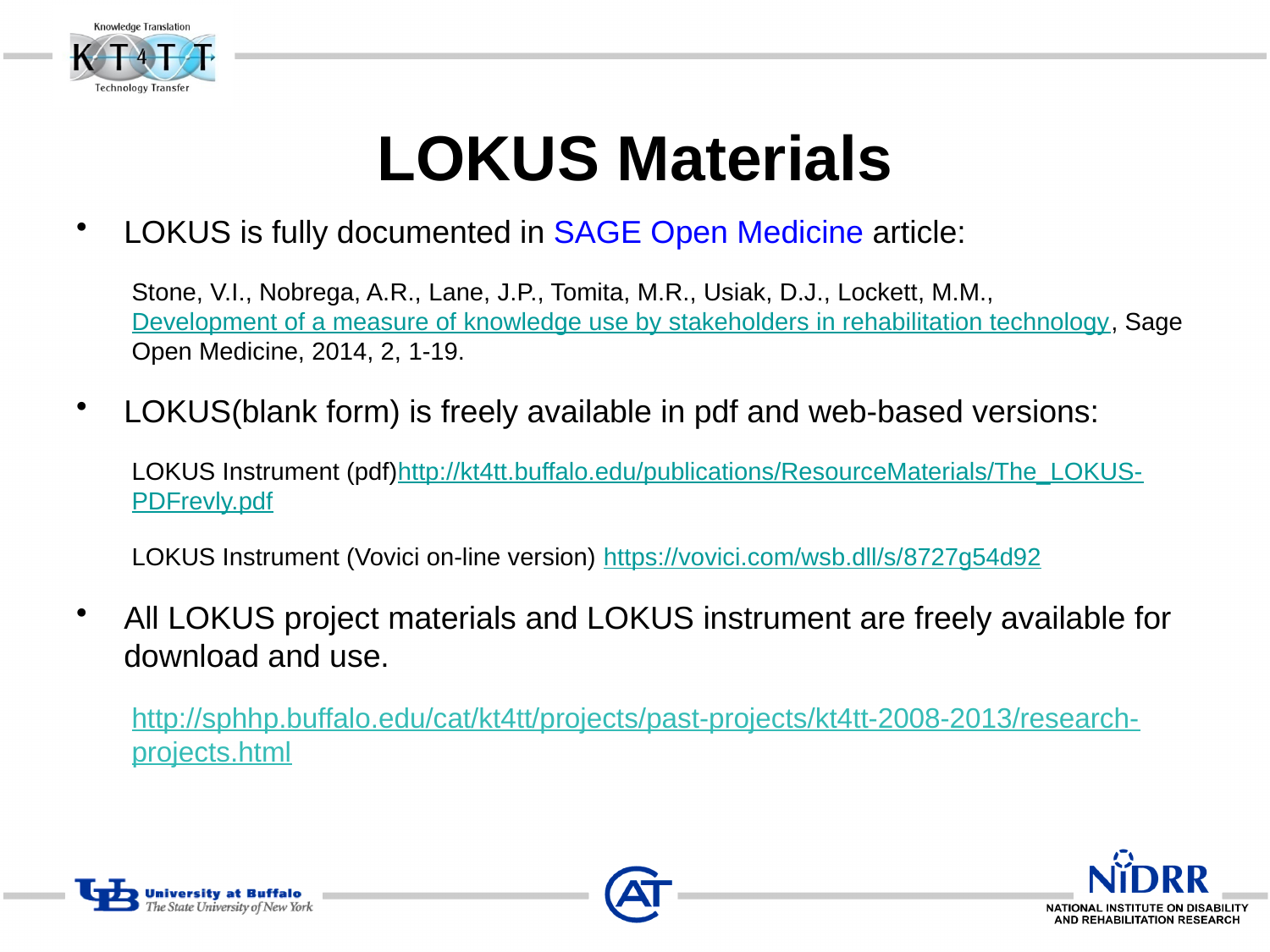

# LOKUS Materials
LOKUS is fully documented in SAGE Open Medicine article:
Stone, V.I., Nobrega, A.R., Lane, J.P., Tomita, M.R., Usiak, D.J., Lockett, M.M., Development of a measure of knowledge use by stakeholders in rehabilitation technology, Sage Open Medicine, 2014, 2, 1-19.
LOKUS(blank form) is freely available in pdf and web-based versions:
LOKUS Instrument (pdf)http://kt4tt.buffalo.edu/publications/ResourceMaterials/The_LOKUS-PDFrevly.pdf
LOKUS Instrument (Vovici on-line version) https://vovici.com/wsb.dll/s/8727g54d92
All LOKUS project materials and LOKUS instrument are freely available for download and use.
http://sphhp.buffalo.edu/cat/kt4tt/projects/past-projects/kt4tt-2008-2013/research-projects.html